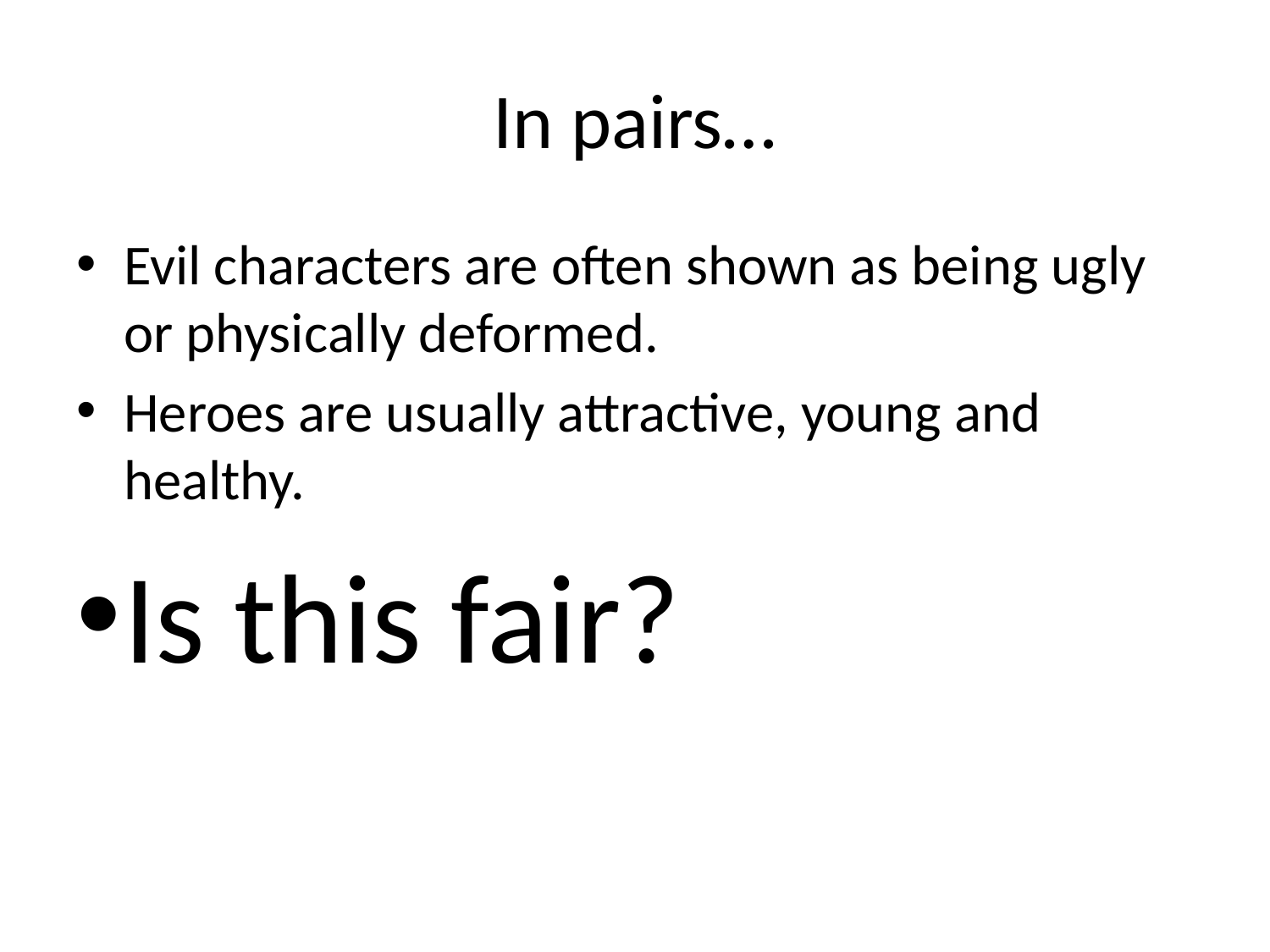

# In pairs…
Evil characters are often shown as being ugly or physically deformed.
Heroes are usually attractive, young and healthy.
Is this fair?